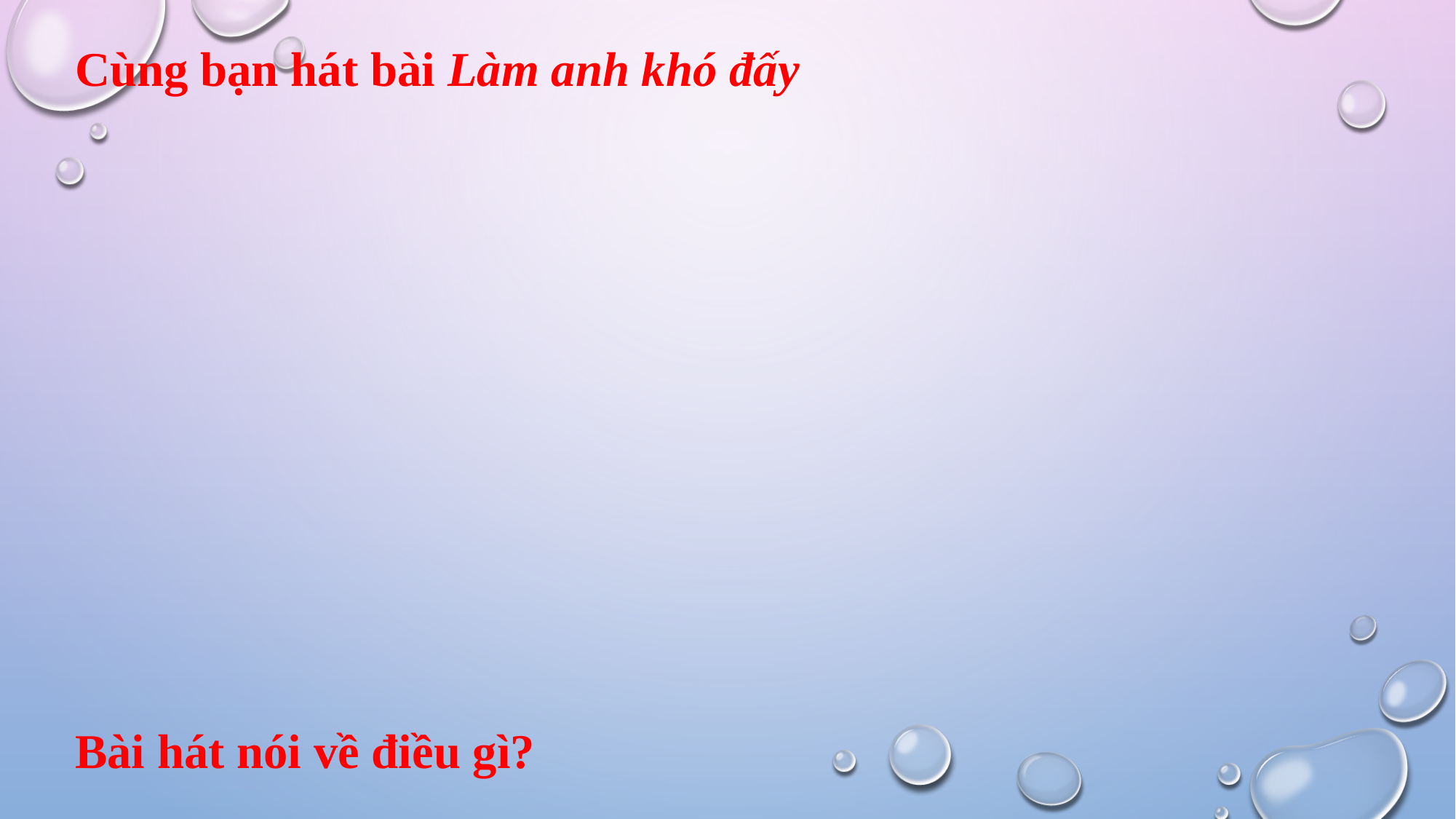

Cùng bạn hát bài Làm anh khó đấy
Bài hát nói về điều gì?